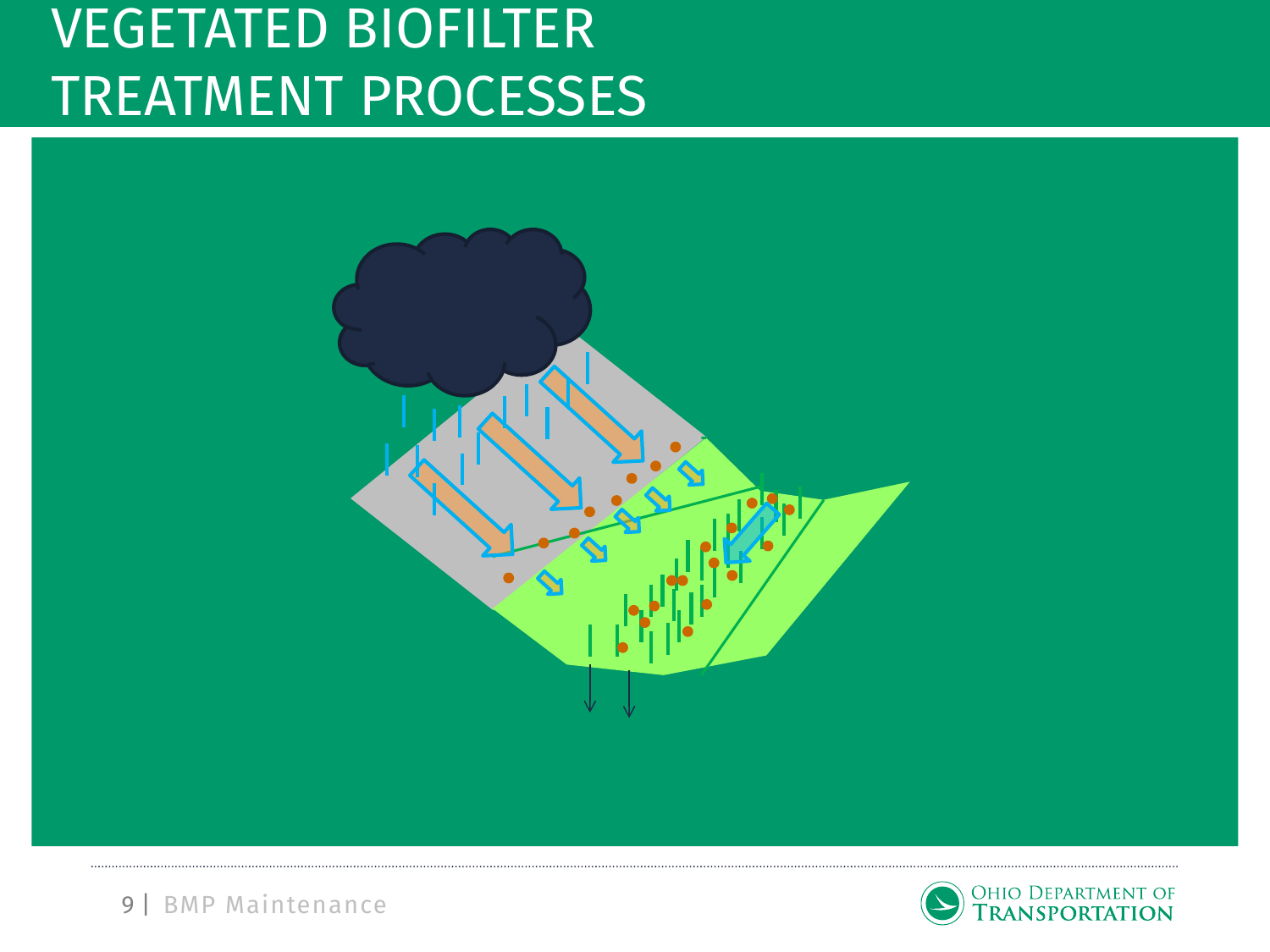

# Vegetated Biofilter Treatment Processes

BMP Maintenance